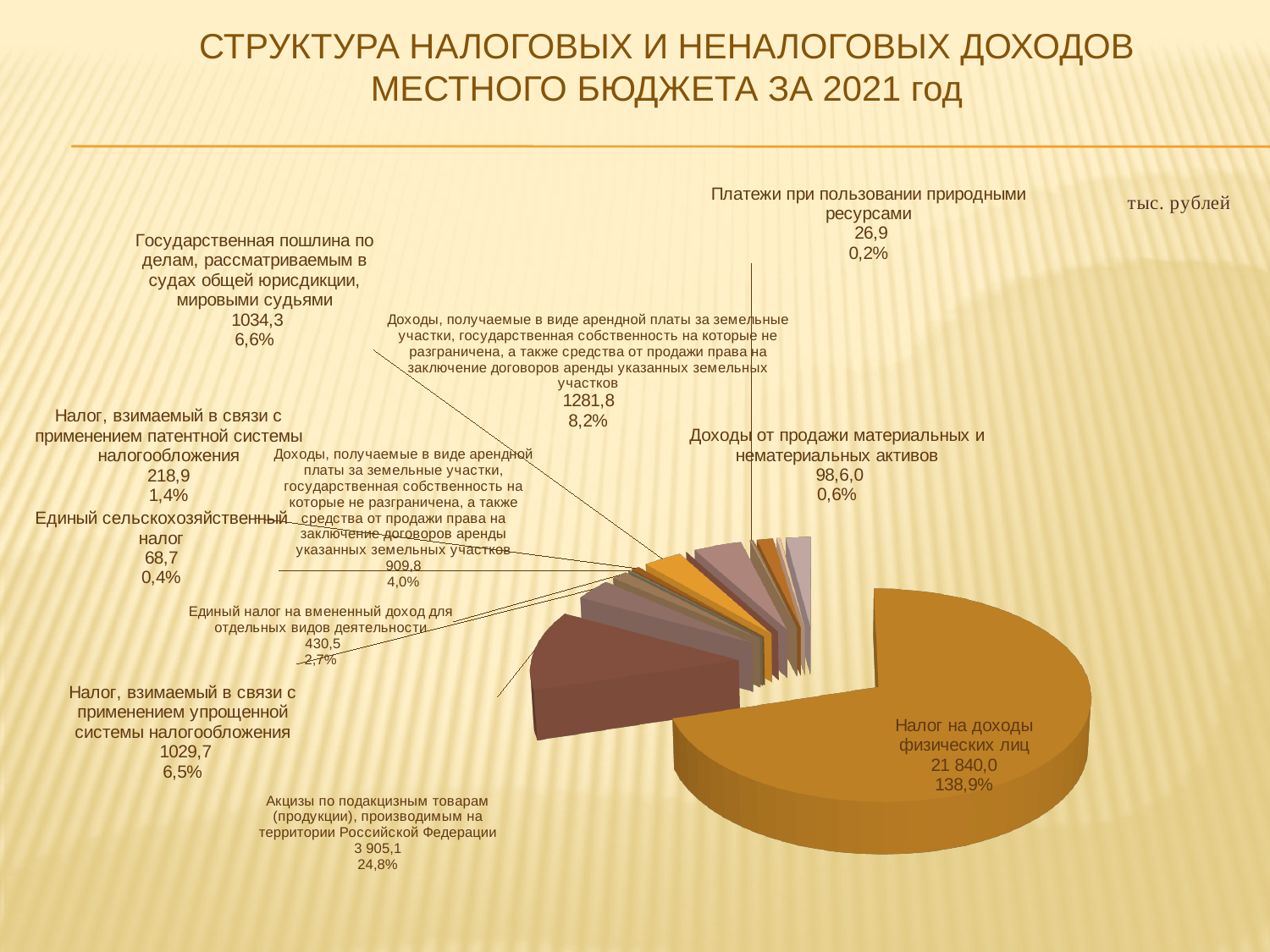

# СТРУКТУРА НАЛОГОВЫХ И НЕНАЛОГОВЫХ ДОХОДОВ МЕСТНОГО БЮДЖЕТА ЗА 2021 год

[unsupported chart]